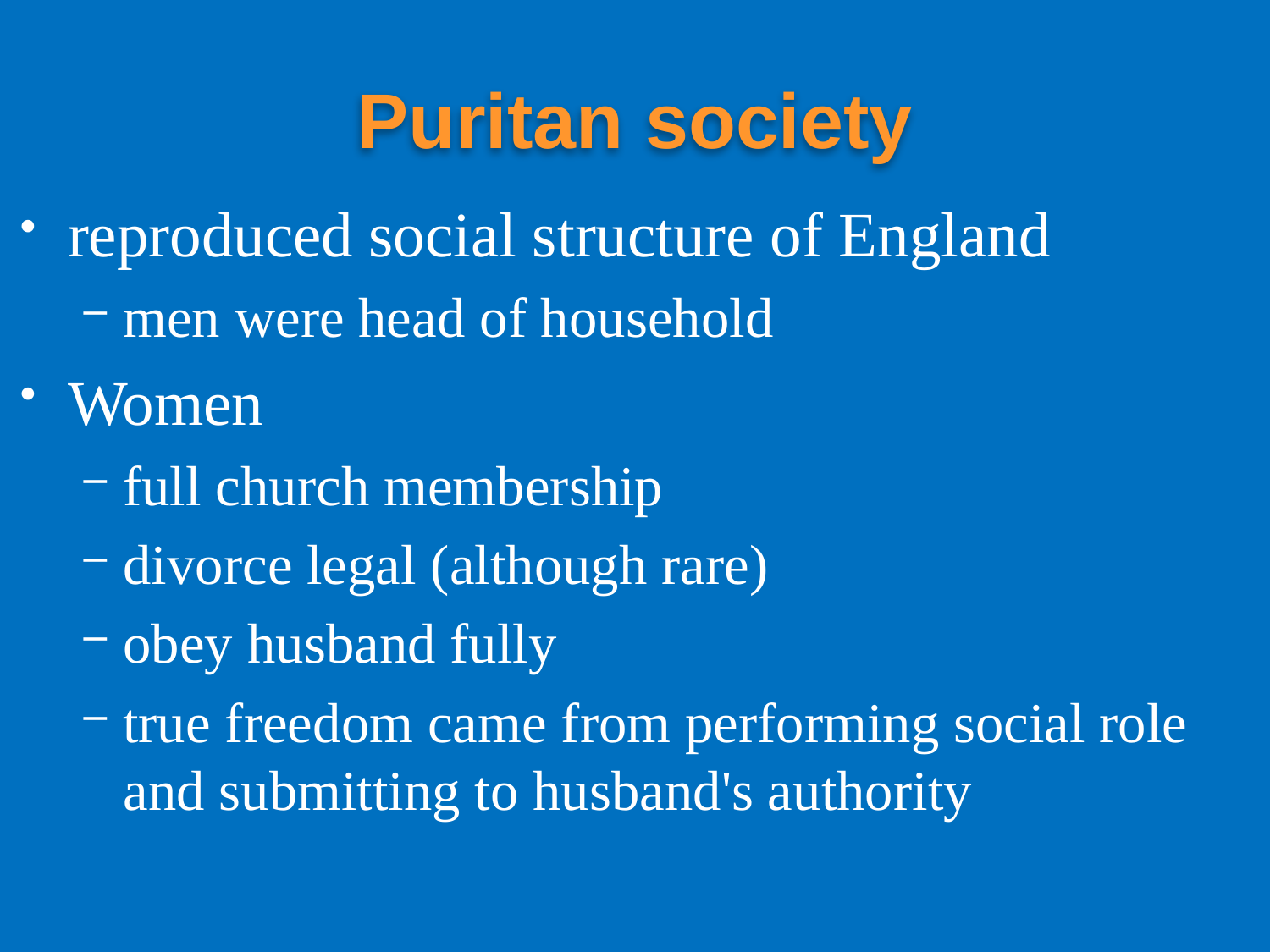

# Puritan society
reproduced social structure of England
men were head of household
Women
full church membership
divorce legal (although rare)
obey husband fully
true freedom came from performing social role and submitting to husband's authority